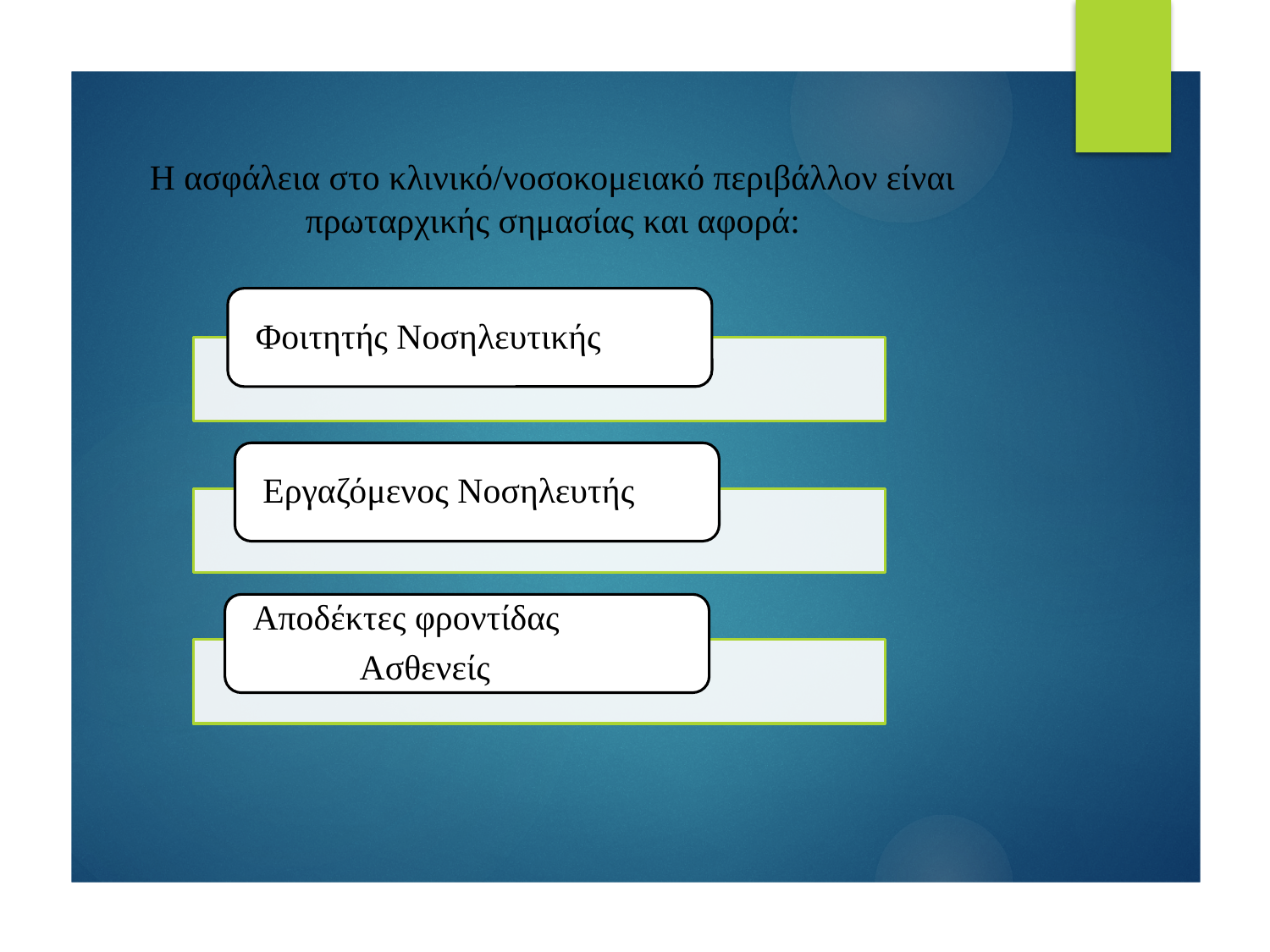

# Η ασφάλεια στο κλινικό/νοσοκομειακό περιβάλλον είναι πρωταρχικής σημασίας και αφορά:
Φοιτητής Νοσηλευτικής
Εργαζόμενος Νοσηλευτής
Αποδέκτες φροντίδας
            Ασθενείς